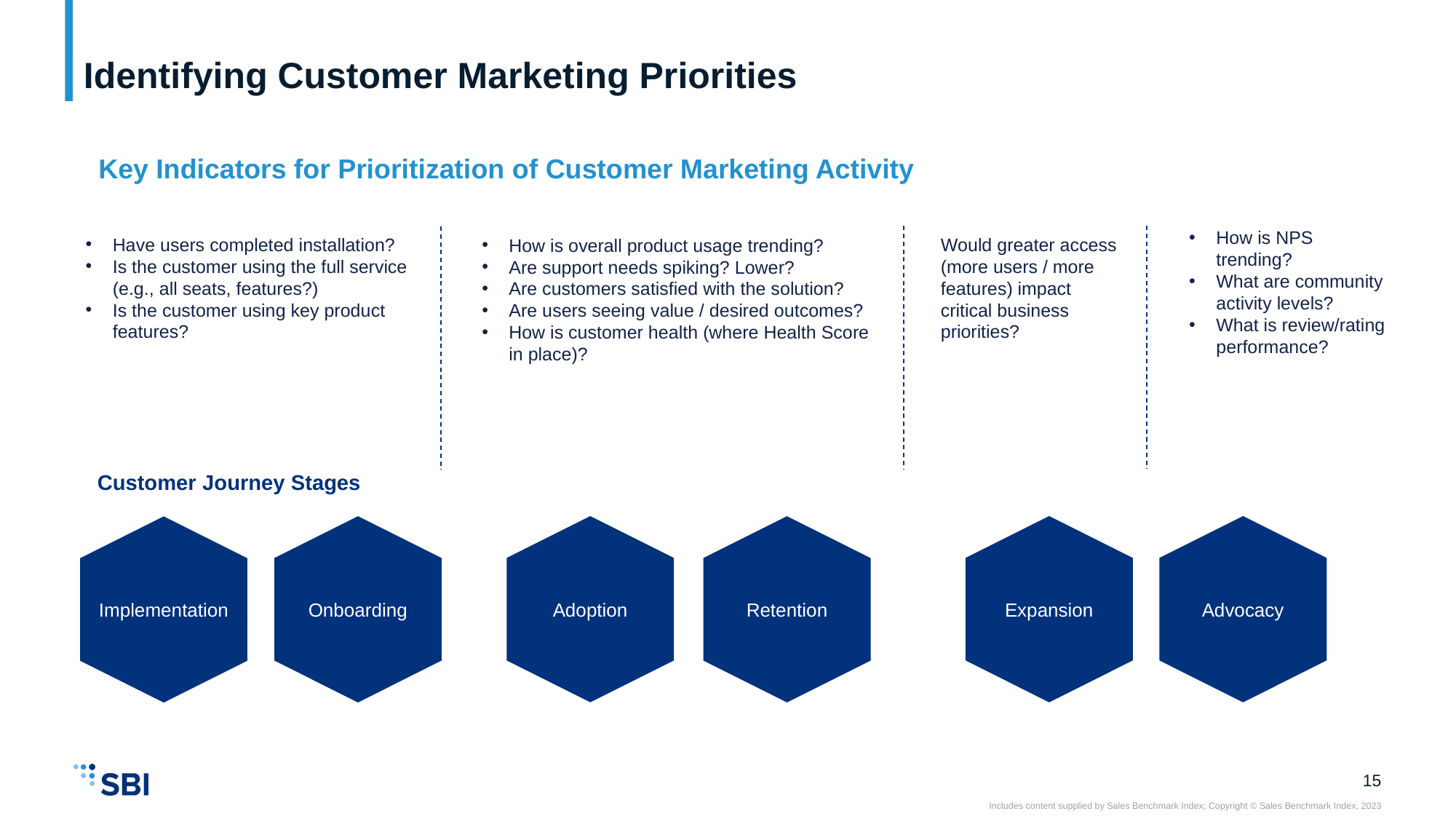

# Identifying Customer Marketing Priorities
Key Indicators for Prioritization of Customer Marketing Activity
How is NPS trending?
What are community activity levels?
What is review/rating performance?
Have users completed installation?
Is the customer using the full service (e.g., all seats, features?)
Is the customer using key product features?

Would greater access (more users / more features) impact critical business priorities?
How is overall product usage trending?
Are support needs spiking? Lower?
Are customers satisfied with the solution?
Are users seeing value / desired outcomes?
How is customer health (where Health Score in place)?
Customer Journey Stages

Adoption
Expansion
Advocacy
Onboarding
Retention
Implementation